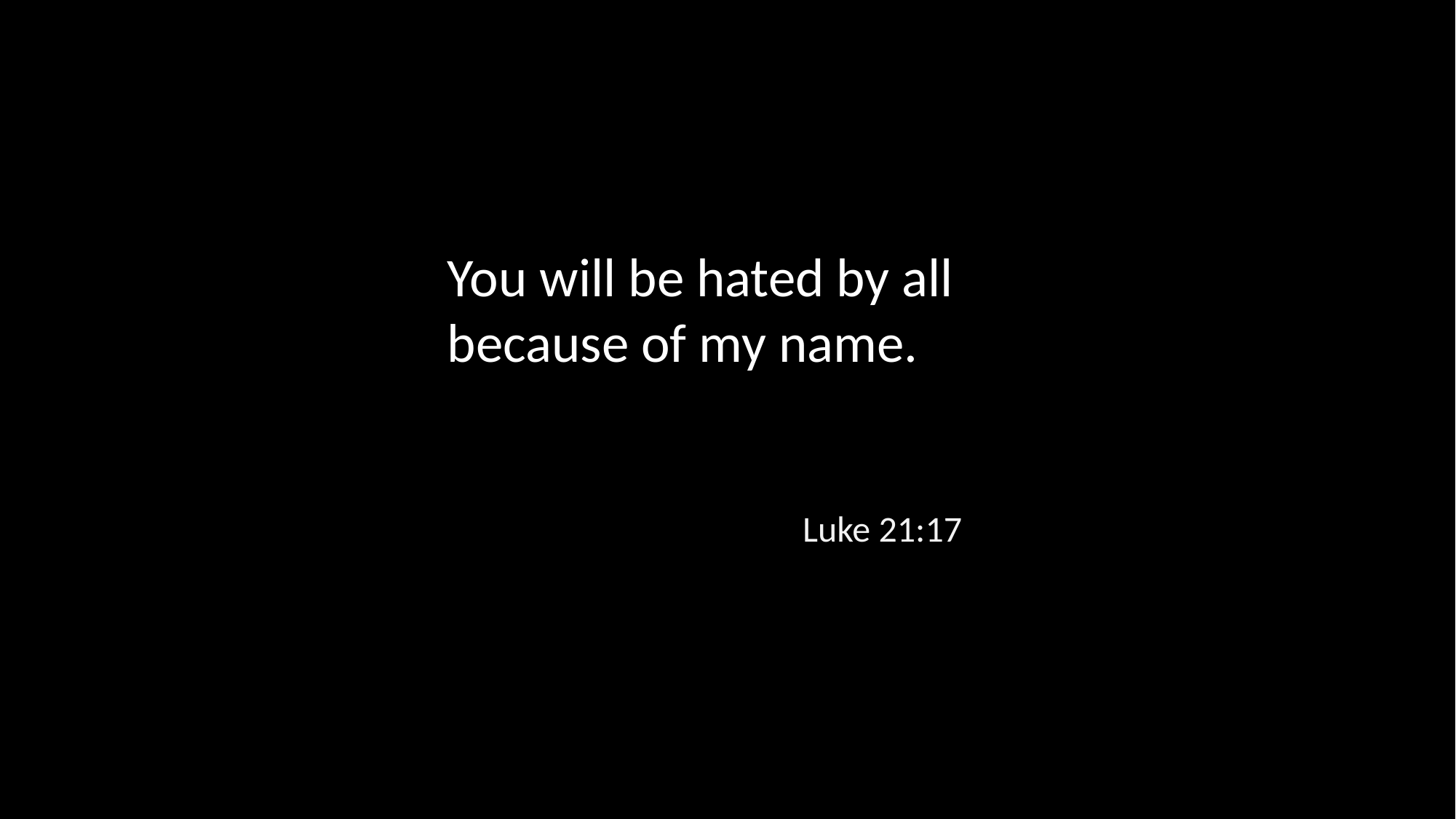

You will be hated by all because of my name.
Luke 21:17